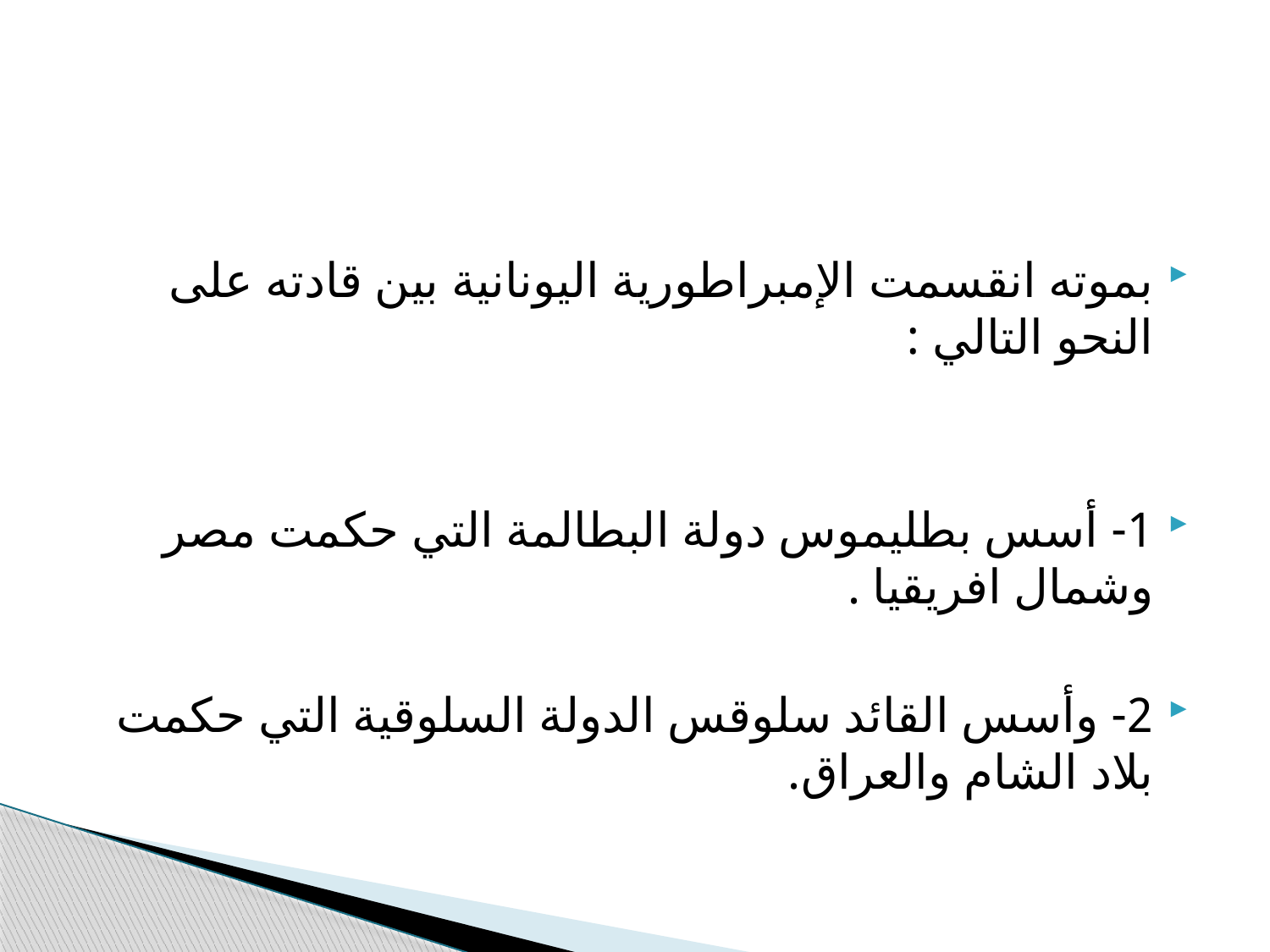

#
بموته انقسمت الإمبراطورية اليونانية بين قادته على النحو التالي :

1- أسس بطليموس دولة البطالمة التي حكمت مصر وشمال افريقيا .

2- وأسس القائد سلوقس الدولة السلوقية التي حكمت بلاد الشام والعراق.